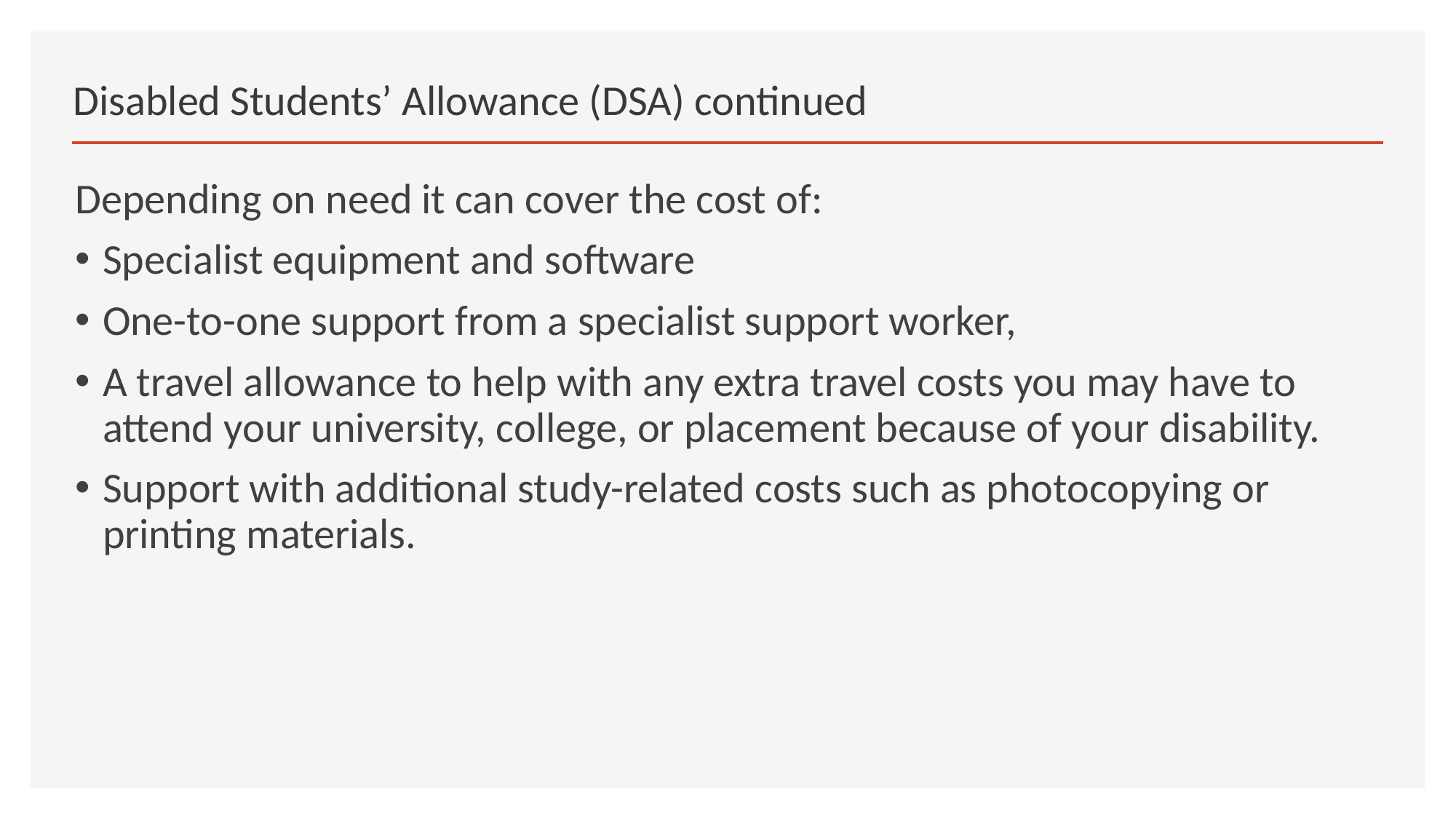

# Disabled Students’ Allowance (DSA) continued
Depending on need it can cover the cost of:
Specialist equipment and software
One-to-one support from a specialist support worker,
A travel allowance to help with any extra travel costs you may have to attend your university, college, or placement because of your disability.
Support with additional study-related costs such as photocopying or printing materials.